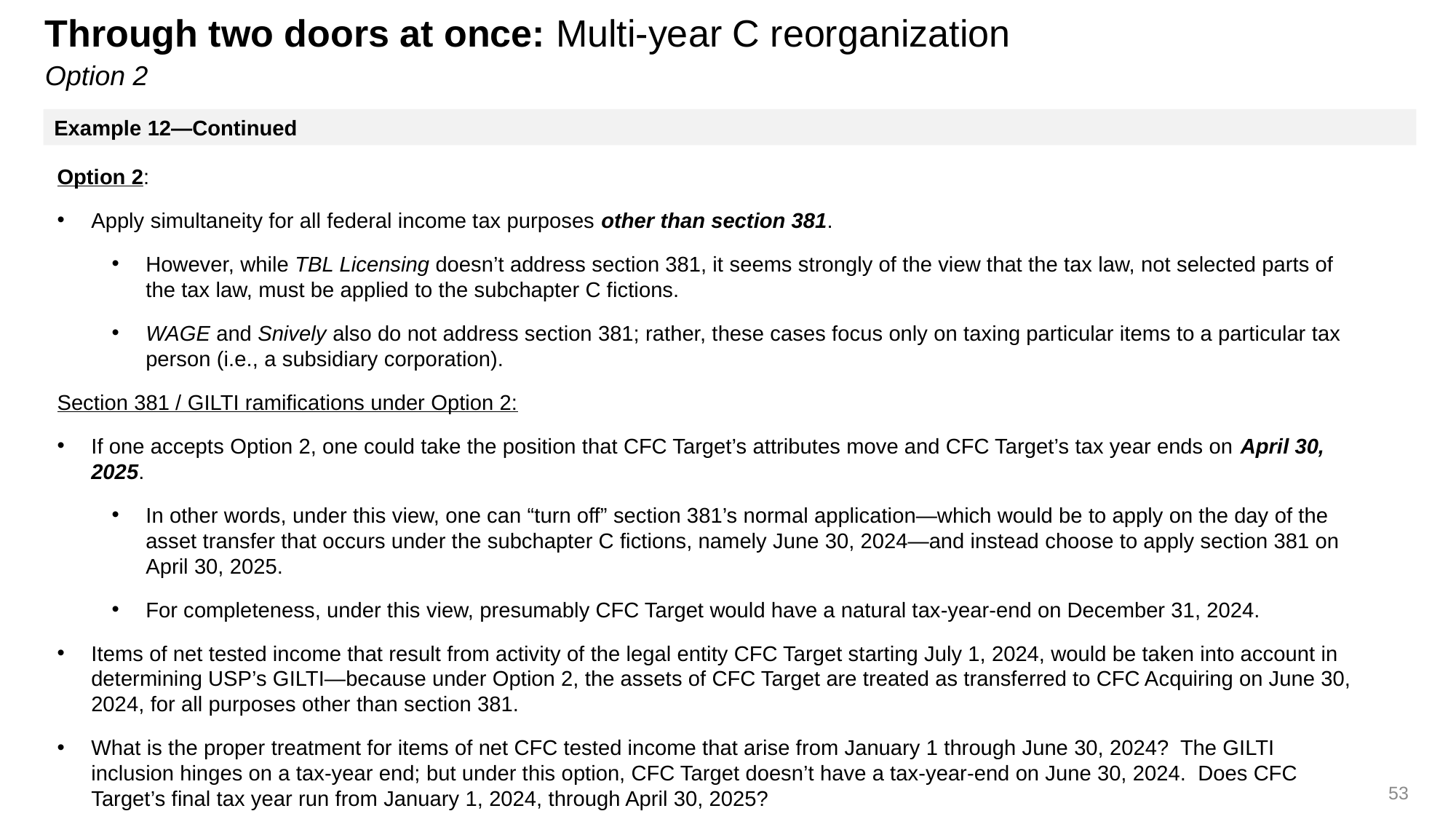

# Through two doors at once: Multi-year C reorganization Option 2
Example 12—Continued
Option 2:
Apply simultaneity for all federal income tax purposes other than section 381.
However, while TBL Licensing doesn’t address section 381, it seems strongly of the view that the tax law, not selected parts of the tax law, must be applied to the subchapter C fictions.
WAGE and Snively also do not address section 381; rather, these cases focus only on taxing particular items to a particular tax person (i.e., a subsidiary corporation).
Section 381 / GILTI ramifications under Option 2:
If one accepts Option 2, one could take the position that CFC Target’s attributes move and CFC Target’s tax year ends on April 30, 2025.
In other words, under this view, one can “turn off” section 381’s normal application—which would be to apply on the day of the asset transfer that occurs under the subchapter C fictions, namely June 30, 2024—and instead choose to apply section 381 on April 30, 2025.
For completeness, under this view, presumably CFC Target would have a natural tax-year-end on December 31, 2024.
Items of net tested income that result from activity of the legal entity CFC Target starting July 1, 2024, would be taken into account in determining USP’s GILTI—because under Option 2, the assets of CFC Target are treated as transferred to CFC Acquiring on June 30, 2024, for all purposes other than section 381.
What is the proper treatment for items of net CFC tested income that arise from January 1 through June 30, 2024?  The GILTI inclusion hinges on a tax-year end; but under this option, CFC Target doesn’t have a tax-year-end on June 30, 2024.  Does CFC Target’s final tax year run from January 1, 2024, through April 30, 2025?

53